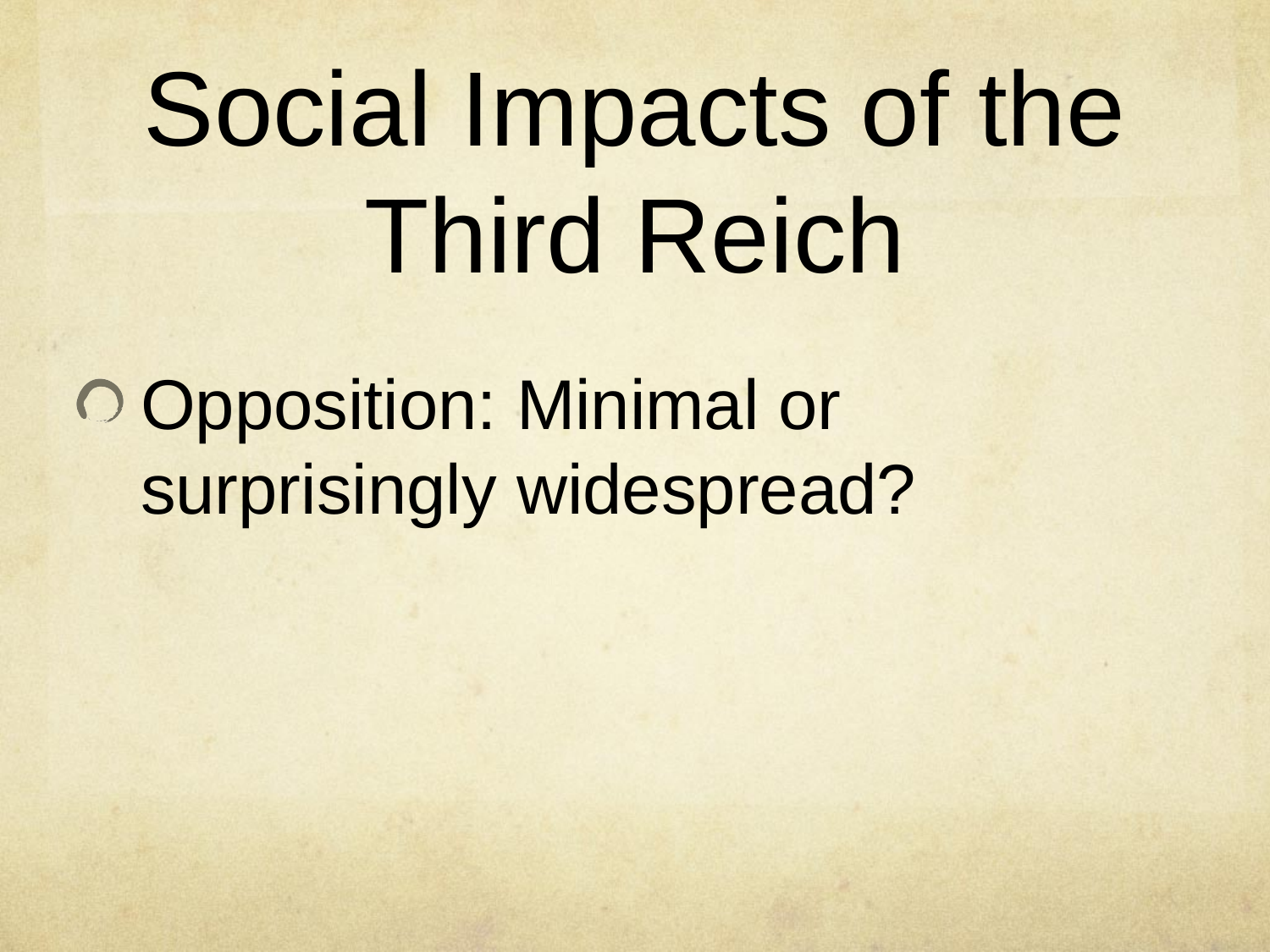

# Social Impacts of the Third Reich
Opposition: Minimal or surprisingly widespread?